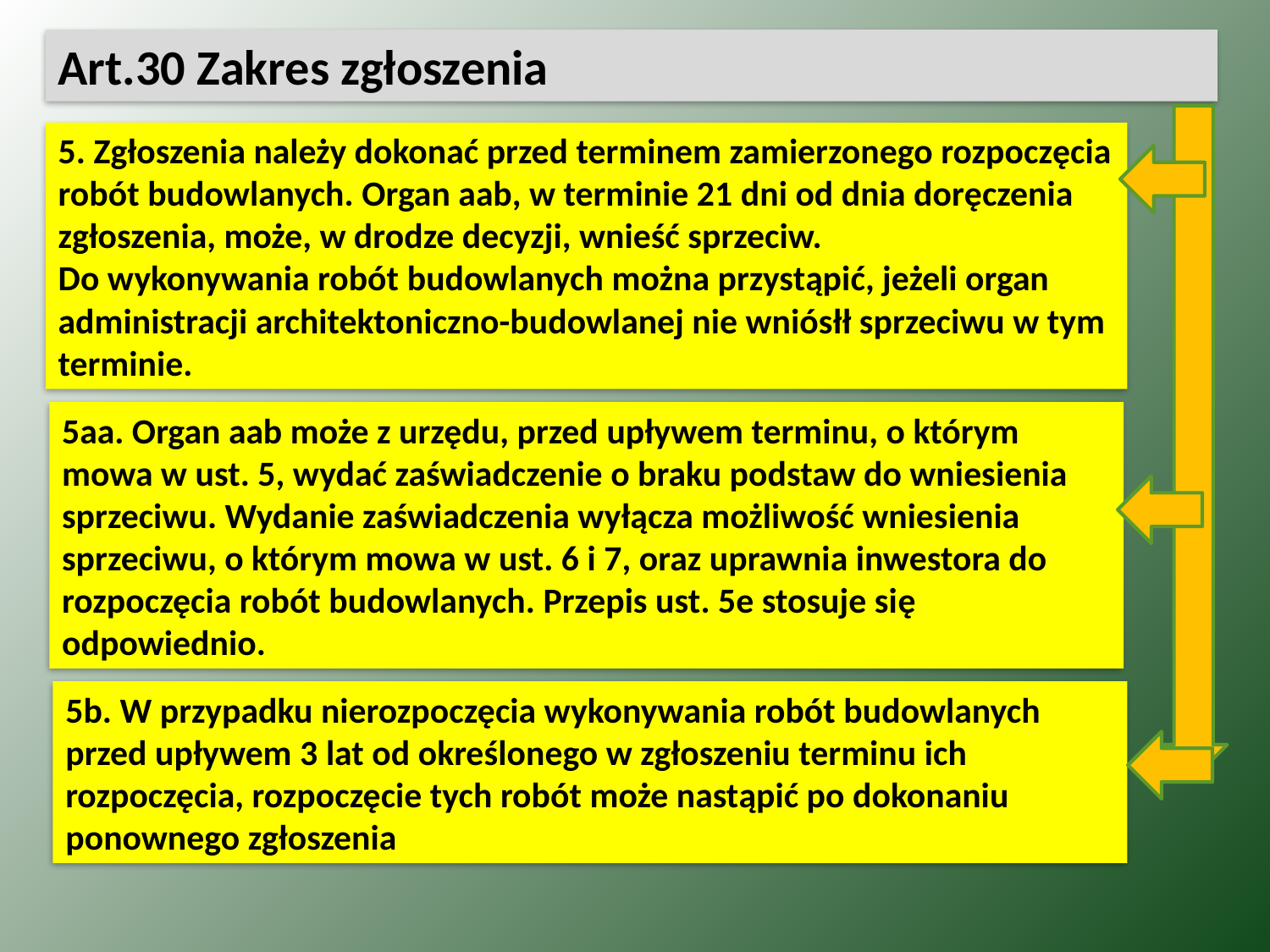

Art.30 Zakres zgłoszenia

5. Zgłoszenia należy dokonać przed terminem zamierzonego rozpoczęcia robót budowlanych. Organ aab, w terminie 21 dni od dnia doręczenia zgłoszenia, może, w drodze decyzji, wnieść sprzeciw.
Do wykonywania robót budowlanych można przystąpić, jeżeli organ administracji architektoniczno-budowlanej nie wniósłł sprzeciwu w tym terminie.

5aa. Organ aab może z urzędu, przed upływem terminu, o którym mowa w ust. 5, wydać zaświadczenie o braku podstaw do wniesienia sprzeciwu. Wydanie zaświadczenia wyłącza możliwość wniesienia sprzeciwu, o którym mowa w ust. 6 i 7, oraz uprawnia inwestora do rozpoczęcia robót budowlanych. Przepis ust. 5e stosuje się odpowiednio.

5b. W przypadku nierozpoczęcia wykonywania robót budowlanych przed upływem 3 lat od określonego w zgłoszeniu terminu ich rozpoczęcia, rozpoczęcie tych robót może nastąpić po dokonaniu ponownego zgłoszenia